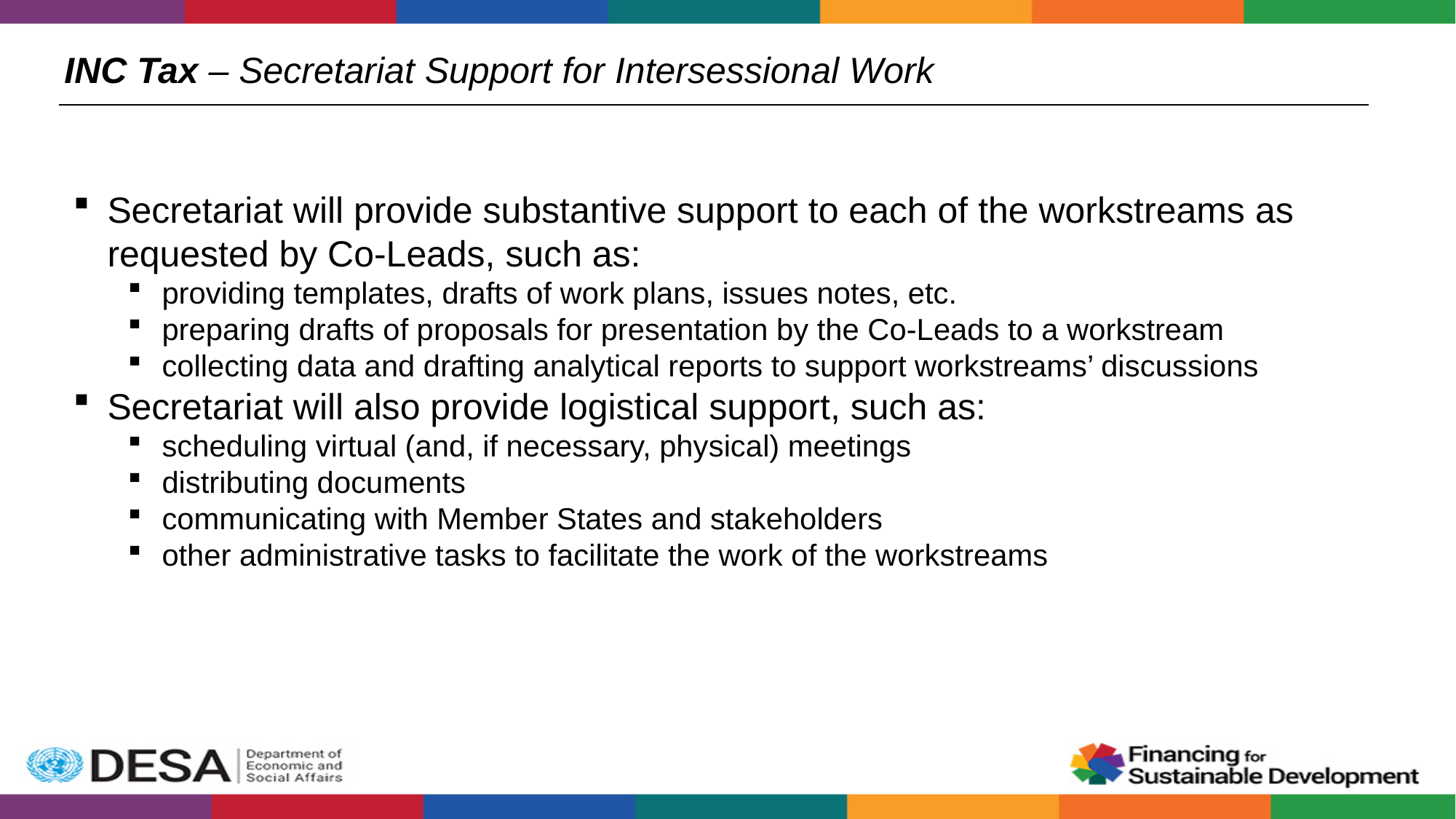

INC Tax – Secretariat Support for Intersessional Work

Secretariat will provide substantive support to each of the workstreams as requested by Co-Leads, such as:
providing templates, drafts of work plans, issues notes, etc.
preparing drafts of proposals for presentation by the Co-Leads to a workstream
collecting data and drafting analytical reports to support workstreams’ discussions
Secretariat will also provide logistical support, such as:
scheduling virtual (and, if necessary, physical) meetings
distributing documents
communicating with Member States and stakeholders
other administrative tasks to facilitate the work of the workstreams